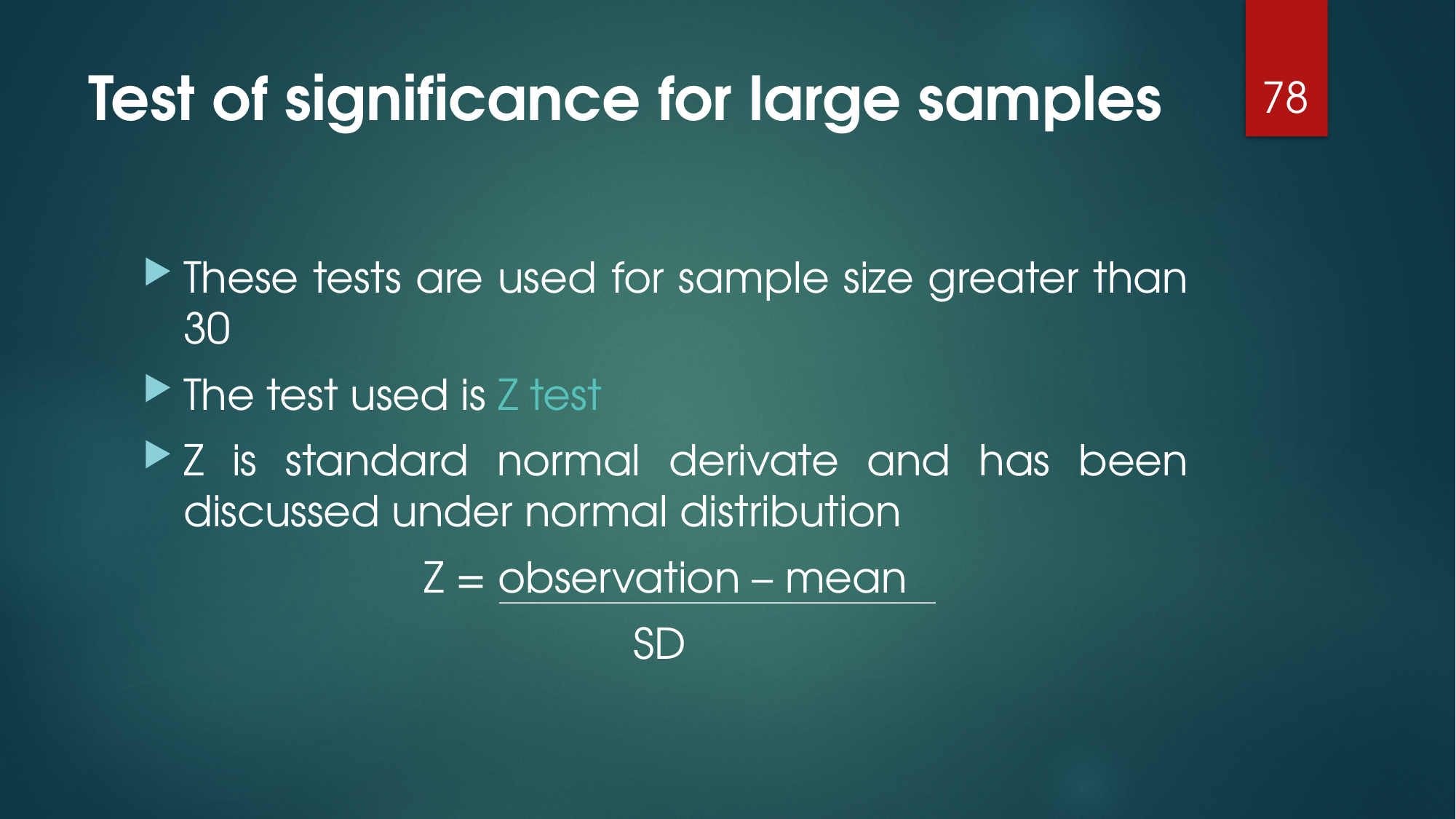

78
# Test of significance for large samples
These tests are used for sample size greater than 30
The test used is Z test
Z is standard normal derivate and has been discussed under normal distribution
 Z = observation – mean
 SD